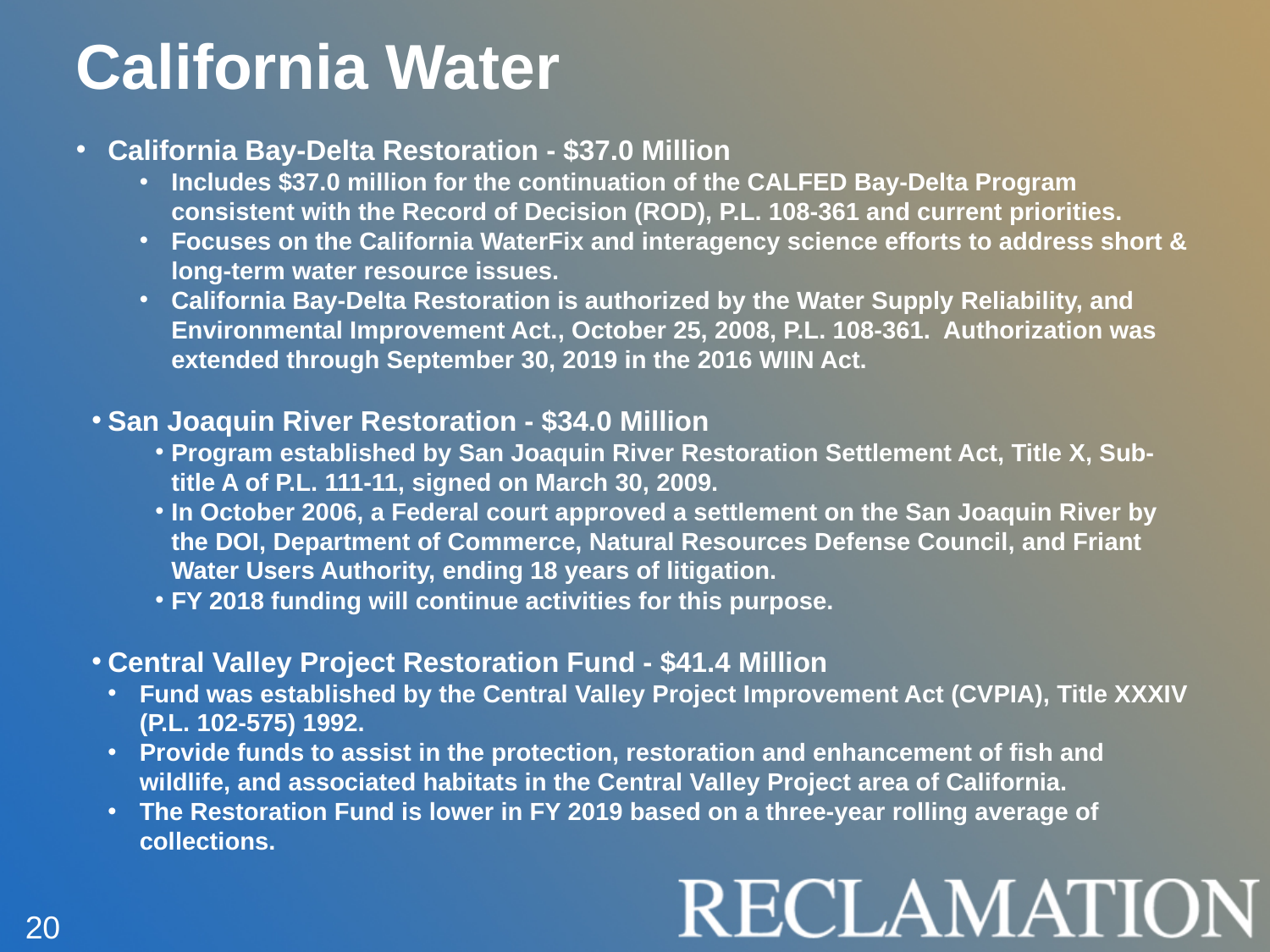

California Water
California Bay-Delta Restoration - $37.0 Million
Includes $37.0 million for the continuation of the CALFED Bay-Delta Program consistent with the Record of Decision (ROD), P.L. 108-361 and current priorities.
Focuses on the California WaterFix and interagency science efforts to address short & long-term water resource issues.
California Bay-Delta Restoration is authorized by the Water Supply Reliability, and Environmental Improvement Act., October 25, 2008, P.L. 108-361.  Authorization was extended through September 30, 2019 in the 2016 WIIN Act.

San Joaquin River Restoration - $34.0 Million
Program established by San Joaquin River Restoration Settlement Act, Title X, Sub-title A of P.L. 111-11, signed on March 30, 2009.
In October 2006, a Federal court approved a settlement on the San Joaquin River by the DOI, Department of Commerce, Natural Resources Defense Council, and Friant Water Users Authority, ending 18 years of litigation.
FY 2018 funding will continue activities for this purpose.

Central Valley Project Restoration Fund - $41.4 Million
Fund was established by the Central Valley Project Improvement Act (CVPIA), Title XXXIV (P.L. 102-575) 1992.
Provide funds to assist in the protection, restoration and enhancement of fish and wildlife, and associated habitats in the Central Valley Project area of California.
The Restoration Fund is lower in FY 2019 based on a three-year rolling average of collections.